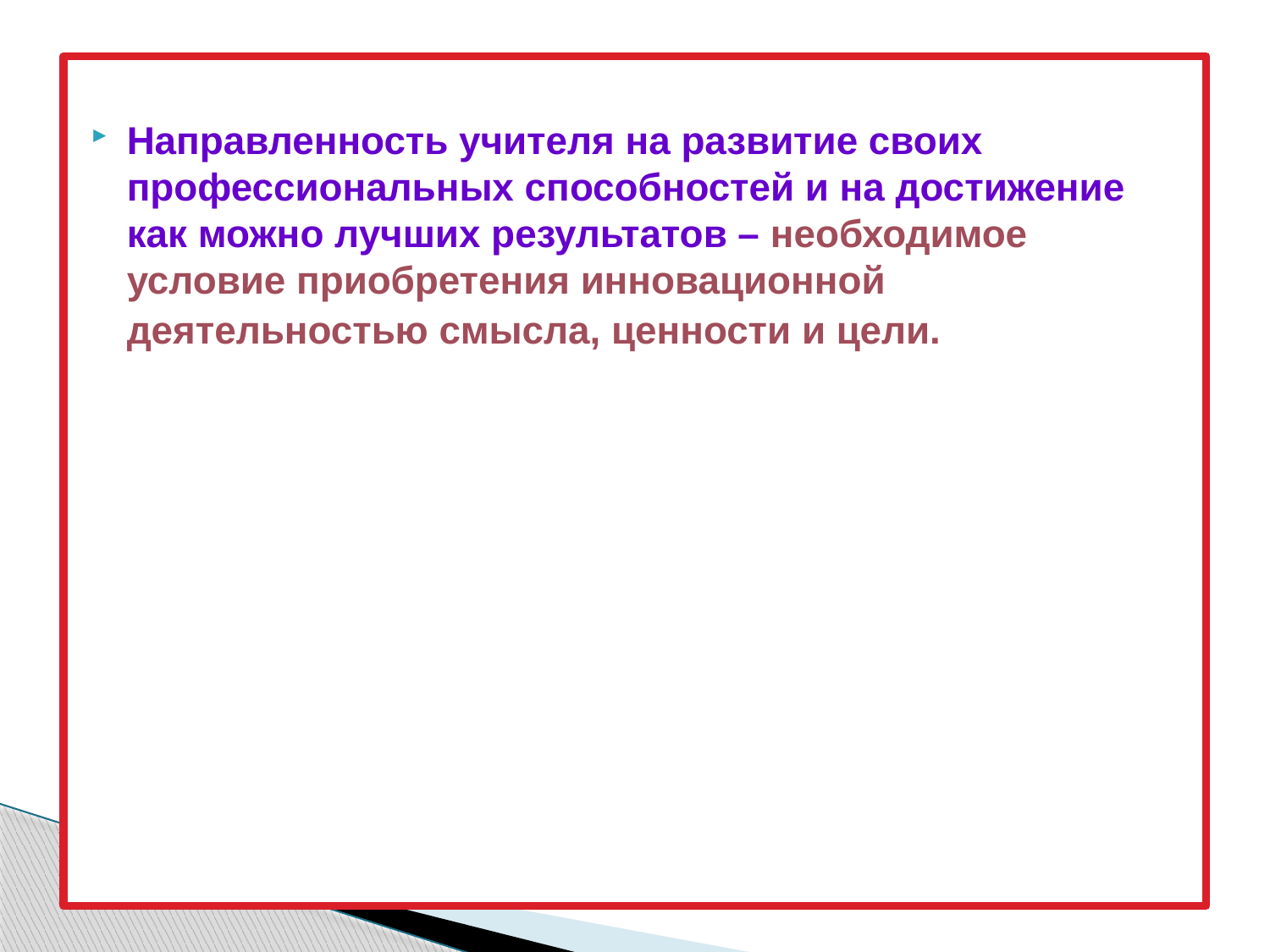

Направленность учителя на развитие своих профессиональных способностей и на достижение как можно лучших результатов – необходимое условие приобретения инновационной деятельностью смысла, ценности и цели.